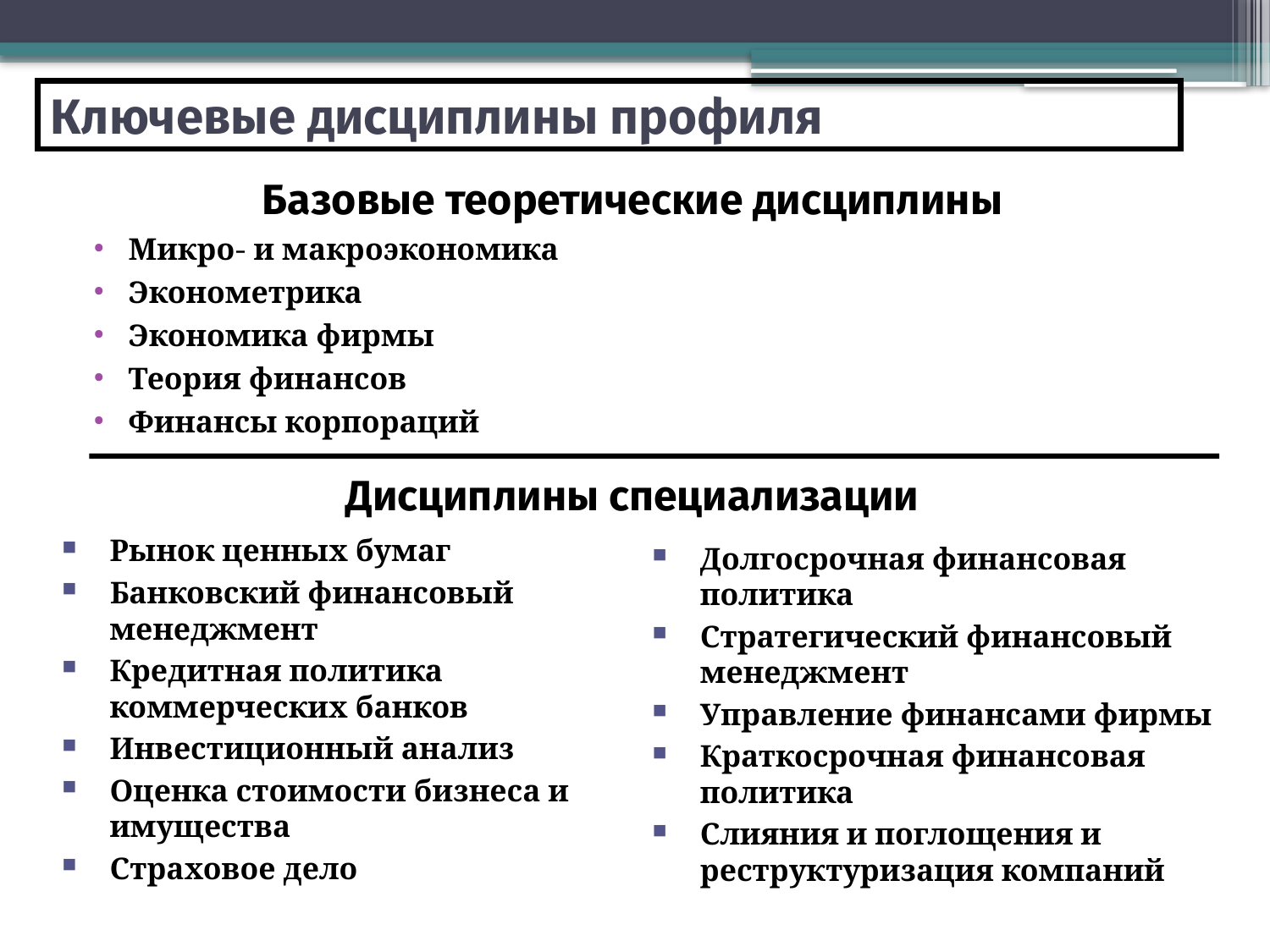

# Ключевые дисциплины профиля
Базовые теоретические дисциплины
Микро- и макроэкономика
Эконометрика
Экономика фирмы
Теория финансов
Финансы корпораций

Дисциплины специализации

Рынок ценных бумаг
Банковский финансовый менеджмент
Кредитная политика коммерческих банков
Инвестиционный анализ
Оценка стоимости бизнеса и имущества
Страховое дело

Долгосрочная финансовая политика
Стратегический финансовый менеджмент
Управление финансами фирмы
Краткосрочная финансовая политика
Слияния и поглощения и реструктуризация компаний